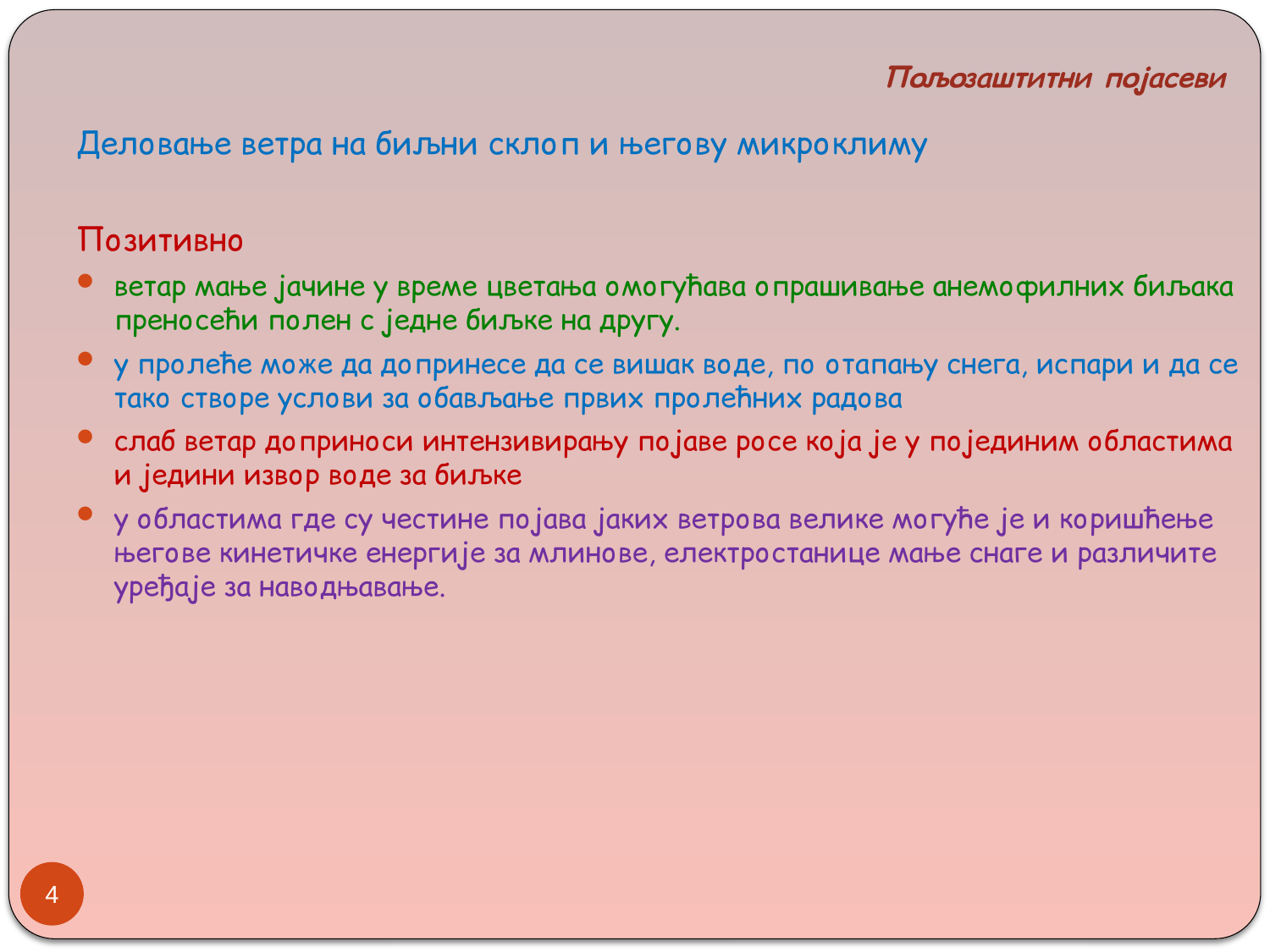

Пољозаштитни појасеви
Деловање ветра на биљни склоп и његову микроклиму

Позитивно
ветар мање јачине у време цветања омогућава опрашивање анемофилних биљака преносећи полен с једне биљке на другу.
у пролеће може да допринесе да се вишак воде, по отапању снега, испари и да се тако створе услови за обављање првих пролећних радова
слаб ветар доприноси интензивирању појаве росе која је у појединим областима и једини извор воде за биљке
у областима где су честине појава јаких ветрова велике могуће је и коришћење његове кинетичке енергије за млинове, електростанице мање снаге и различите уређаје за наводњавање.
4